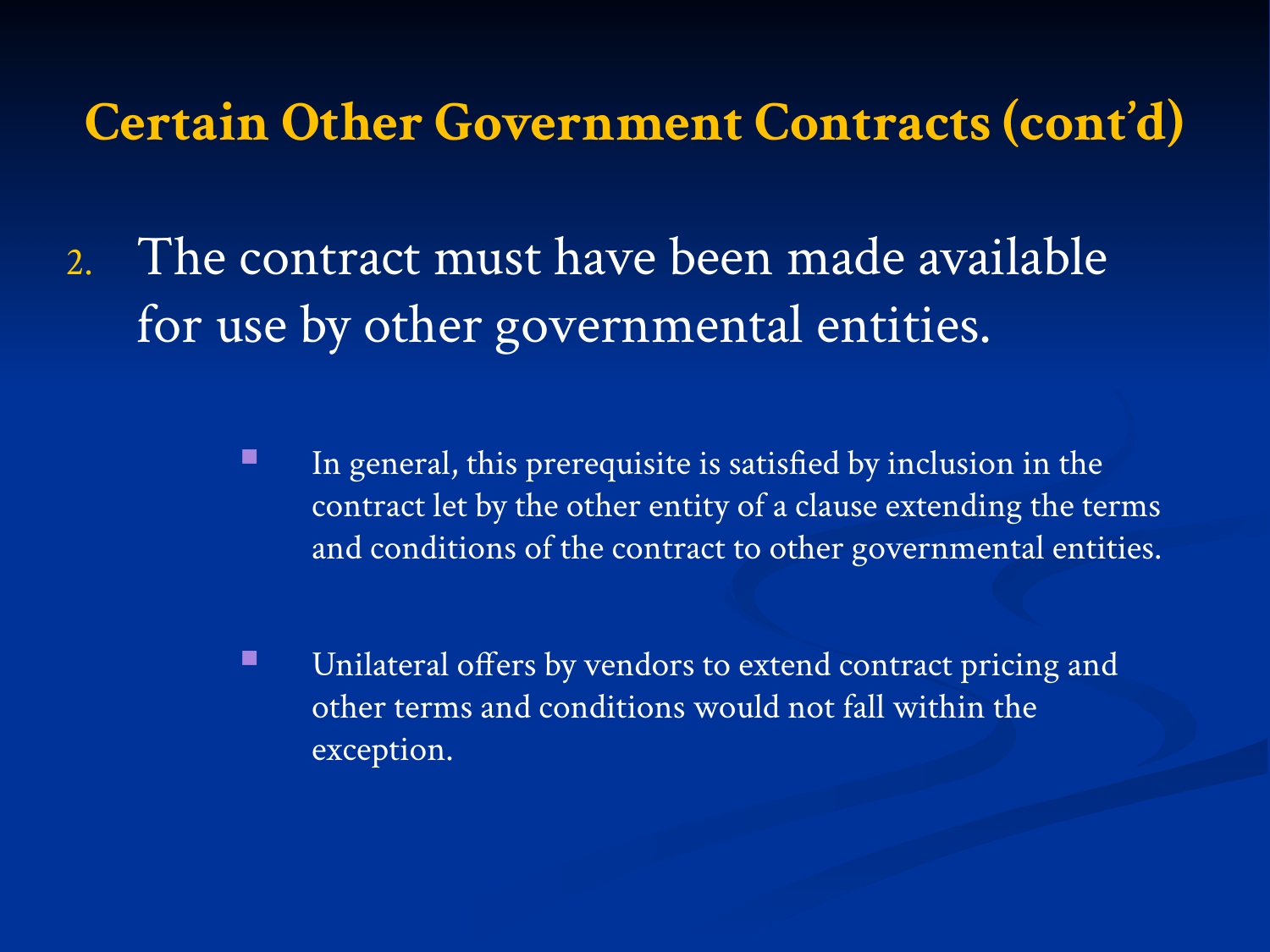

# Certain Other Government Contracts (cont’d)
The contract must have been made available for use by other governmental entities.

In general, this prerequisite is satisfied by inclusion in the contract let by the other entity of a clause extending the terms and conditions of the contract to other governmental entities.

Unilateral offers by vendors to extend contract pricing and other terms and conditions would not fall within the exception.